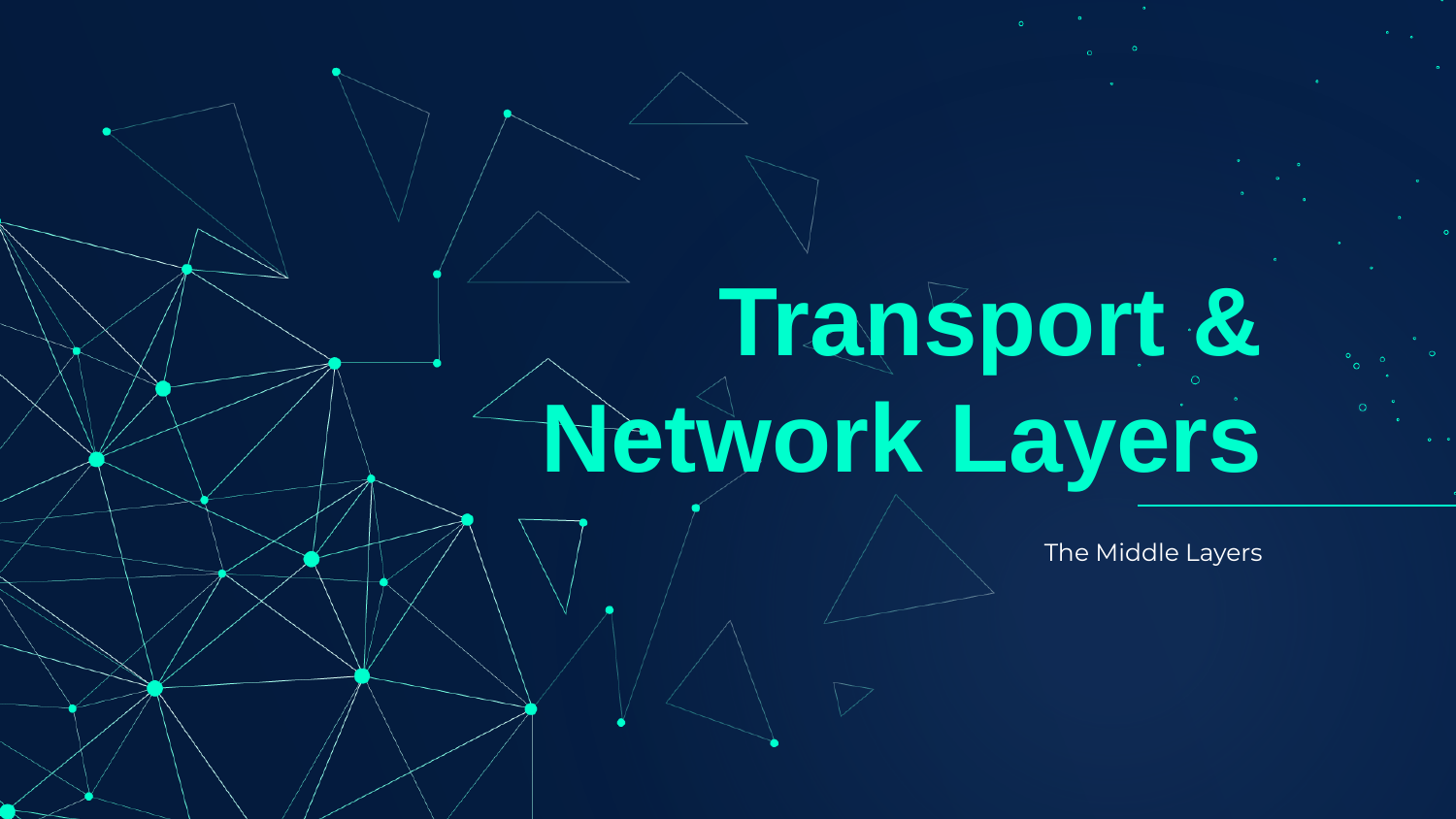

# Transport & Network Layers
The Middle Layers